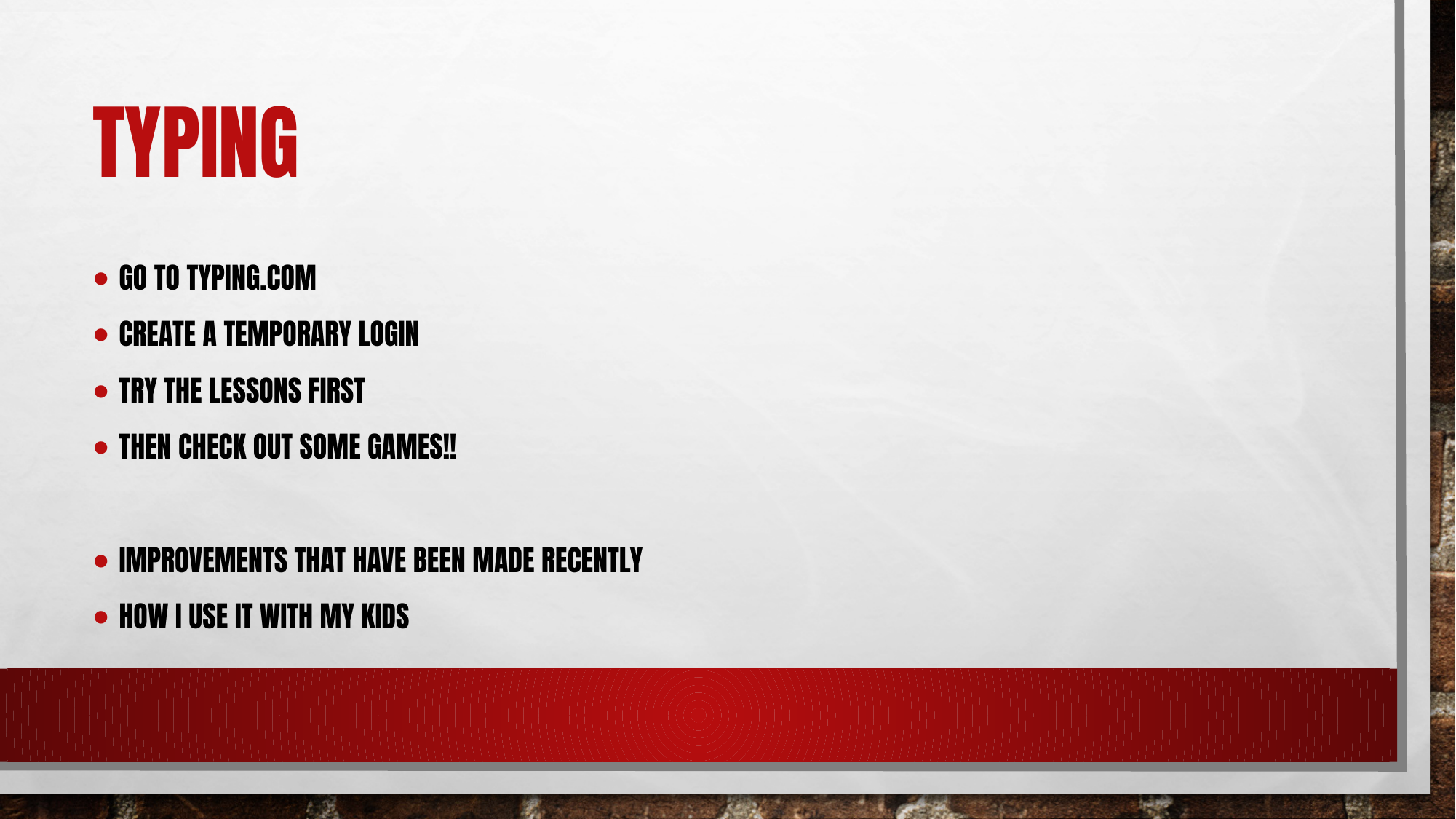

# Typing
Go to typing.com
Create a temporary login
Try the lessons first
Then check out some games!!

Improvements that have been made recently
How I use it with my kids